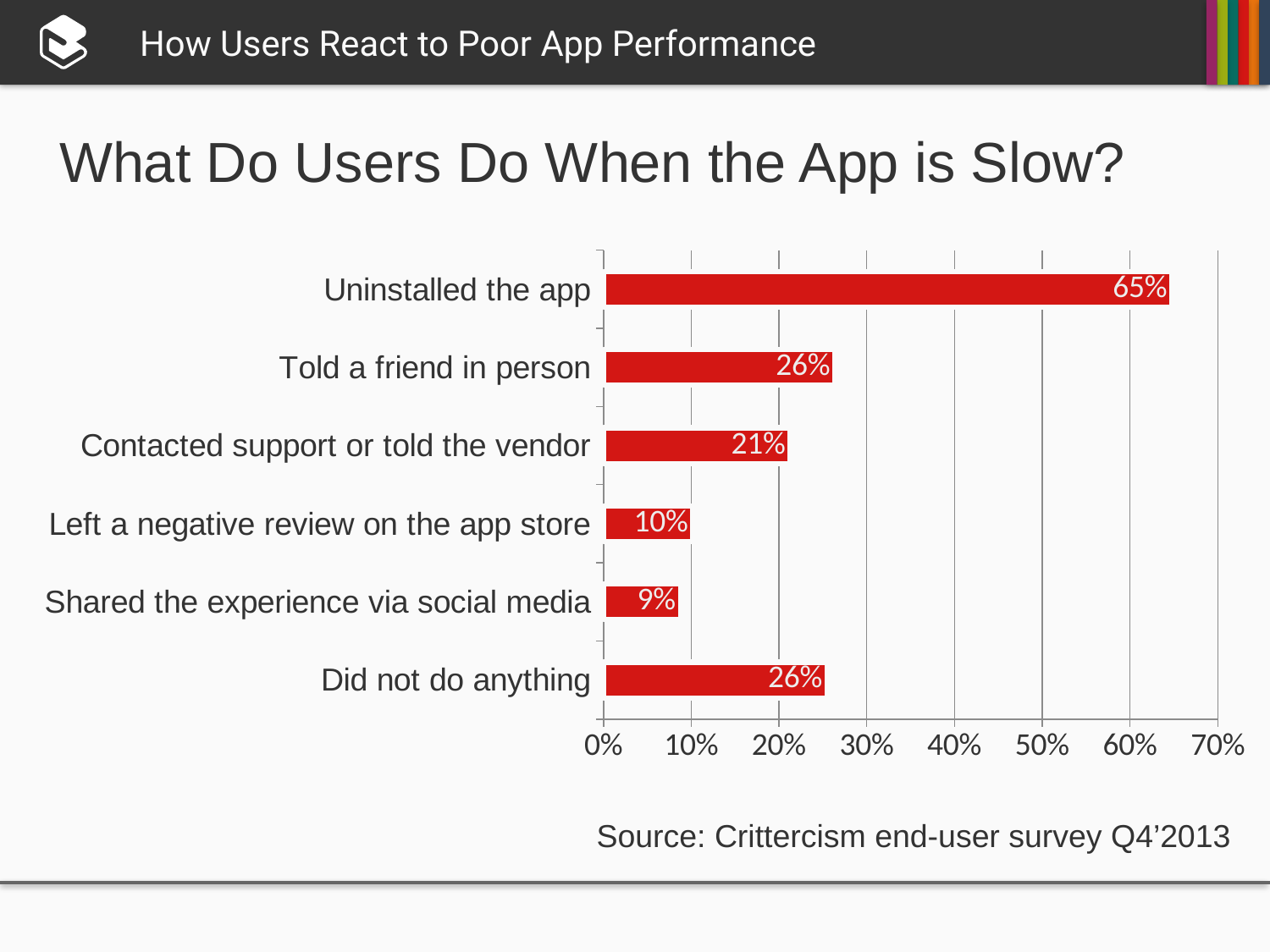

# How Users React to Poor App Performance
How Customers React to Poor App Performance
What Do Users Do When the App is Slow?

### Chart

| Category |  |
|---|---|
| Did not do anything | 0.255 |
| Shared the experience via social media | 0.088 |
| Left a negative review on the app store | 0.102 |
| Contacted support or told the vendor | 0.213 |
| Told a friend in person | 0.264 |
| Uninstalled the app | 0.648 |
Source: Crittercism end-user survey Q4’2013